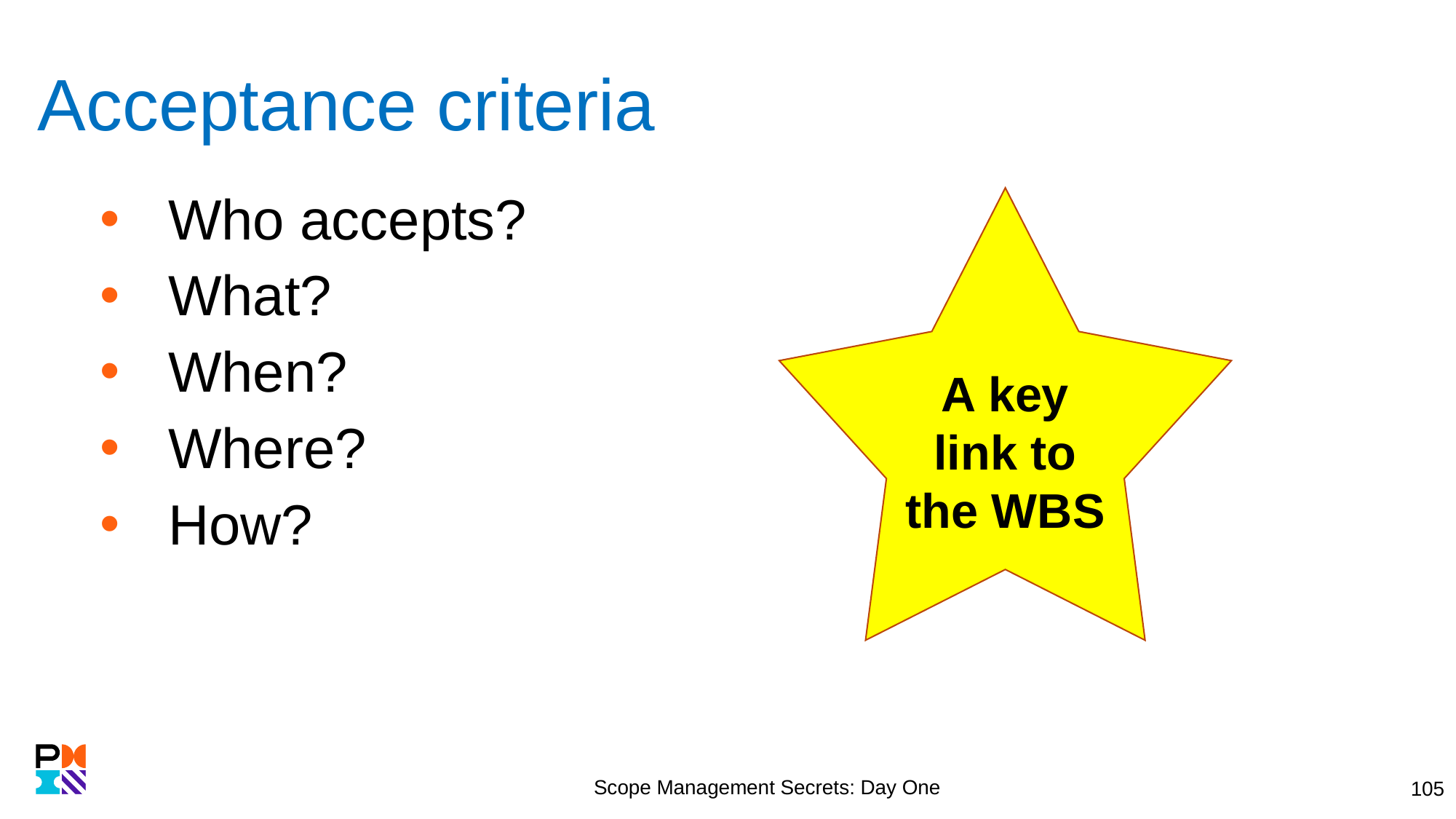

# Acceptance criteria
A key link to the WBS
Who accepts?
What?
When?
Where?
How?
Scope Management Secrets: Day One